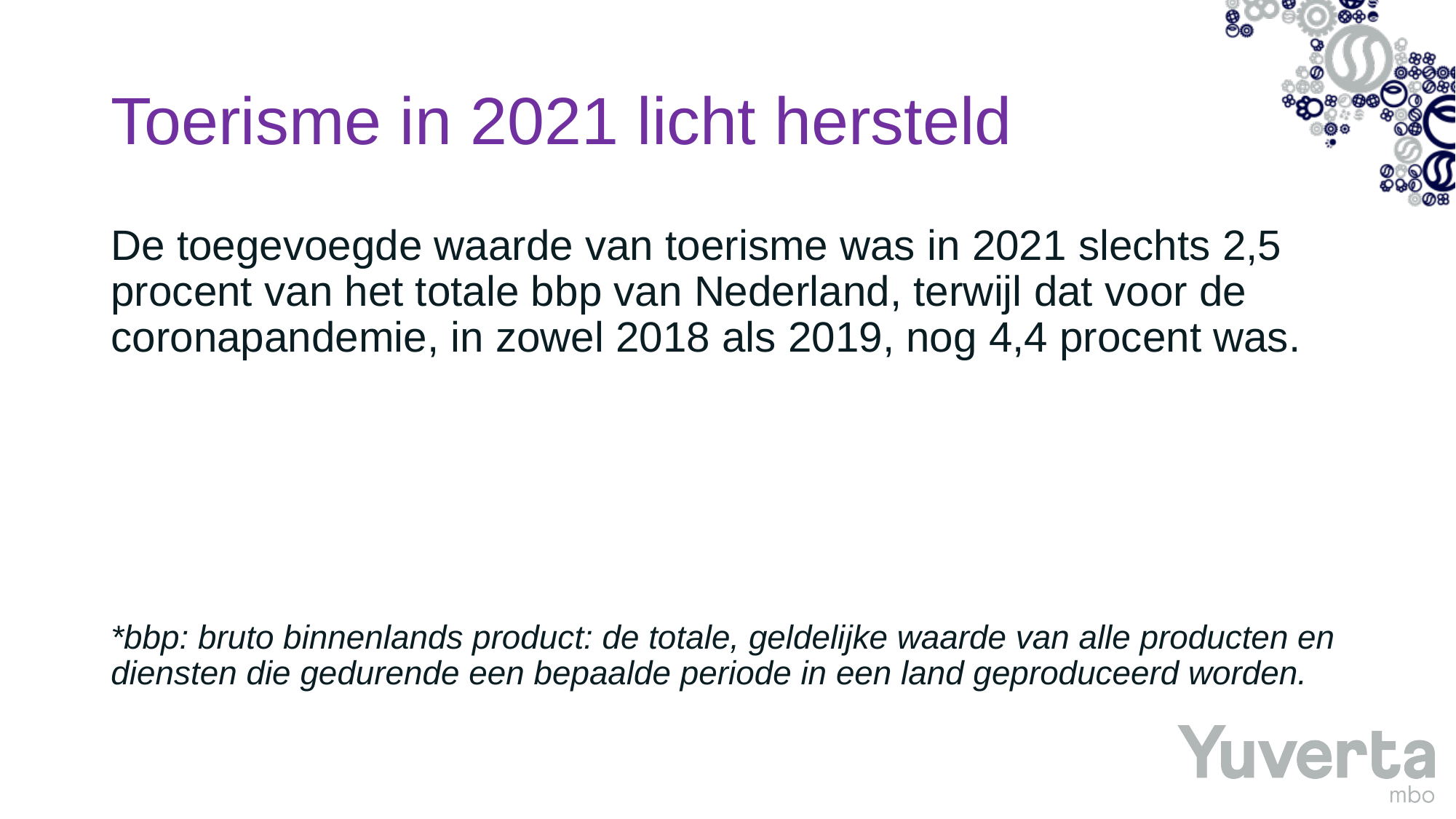

# Toerisme in 2021 licht hersteld
De toegevoegde waarde van toerisme was in 2021 slechts 2,5 procent van het totale bbp van Nederland, terwijl dat voor de coronapandemie, in zowel 2018 als 2019, nog 4,4 procent was.

*bbp: bruto binnenlands product: de totale, geldelijke waarde van alle producten en diensten die gedurende een bepaalde periode in een land geproduceerd worden.